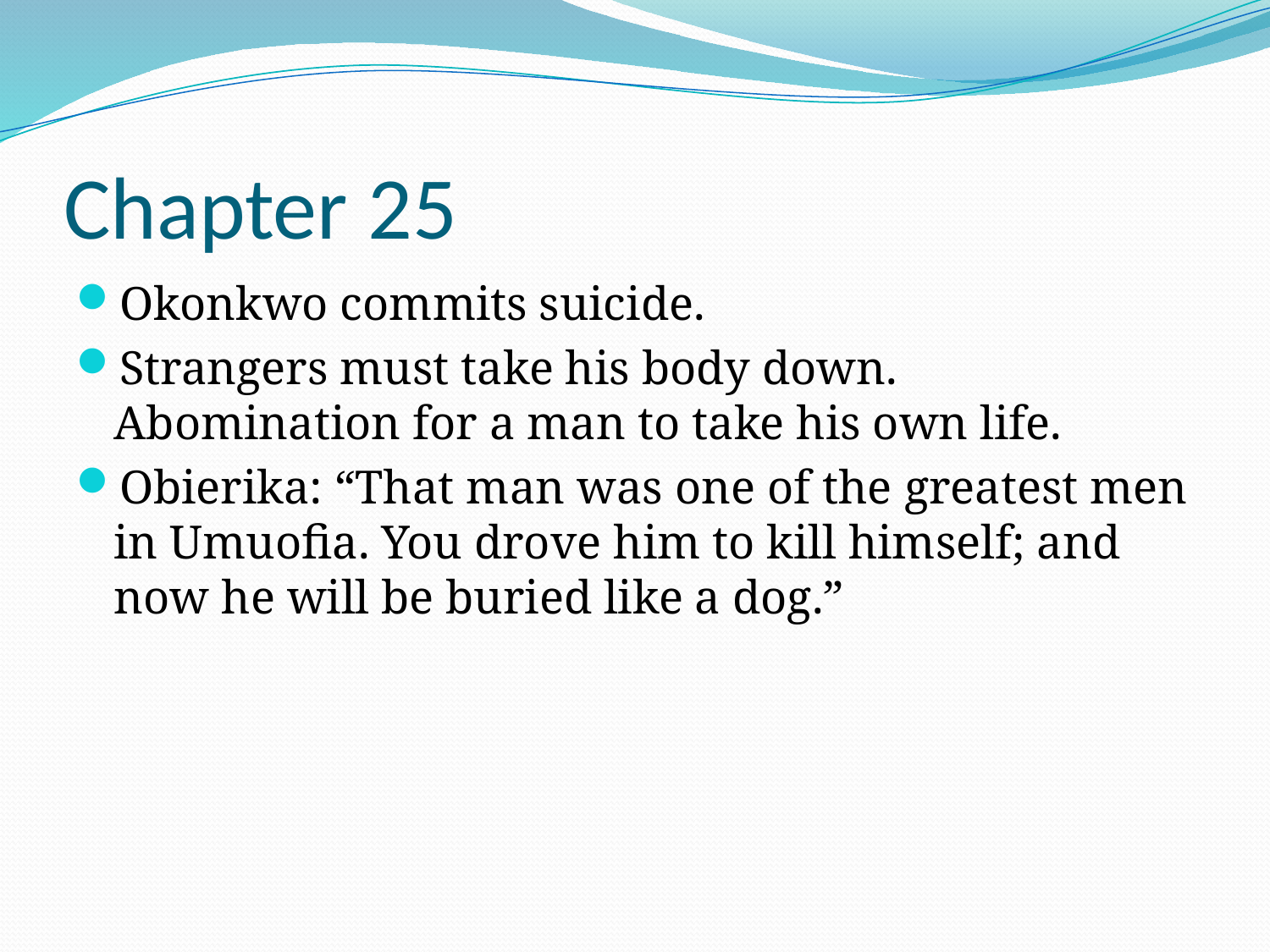

# Chapter 25
Okonkwo commits suicide.
Strangers must take his body down. Abomination for a man to take his own life.
Obierika: “That man was one of the greatest men in Umuofia. You drove him to kill himself; and now he will be buried like a dog.”